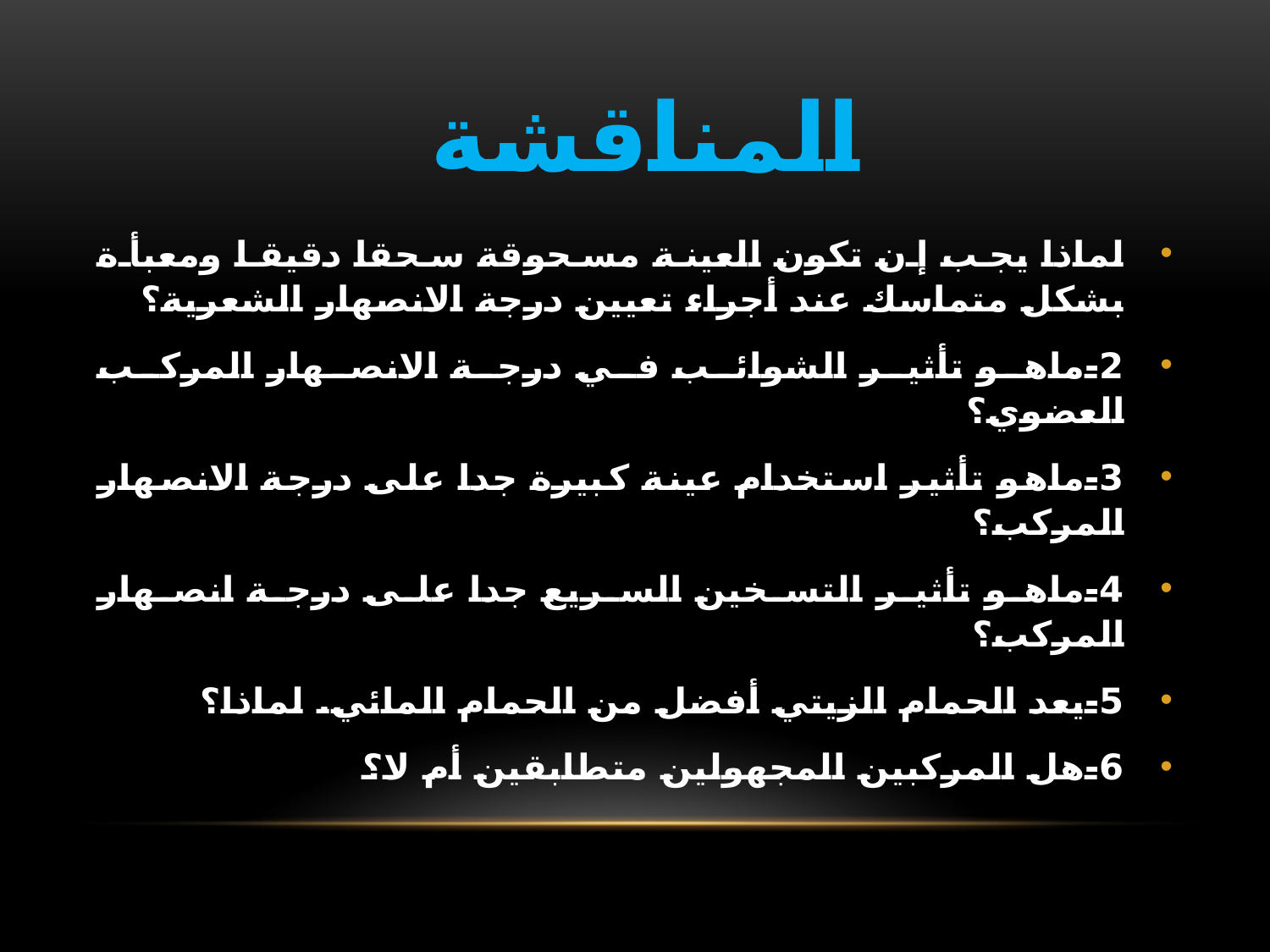

# المناقشة
لماذا يجب إن تكون العينة مسحوقة سحقا دقيقا ومعبأة بشكل متماسك عند أجراء تعيين درجة الانصهار الشعرية؟
2-ماهو تأثير الشوائب في درجة الانصهار المركب العضوي؟
3-ماهو تأثير استخدام عينة كبيرة جدا على درجة الانصهار المركب؟
4-ماهو تأثير التسخين السريع جدا على درجة انصهار المركب؟
5-يعد الحمام الزيتي أفضل من الحمام المائي. لماذا؟
6-هل المركبين المجهولين متطابقين أم لا؟